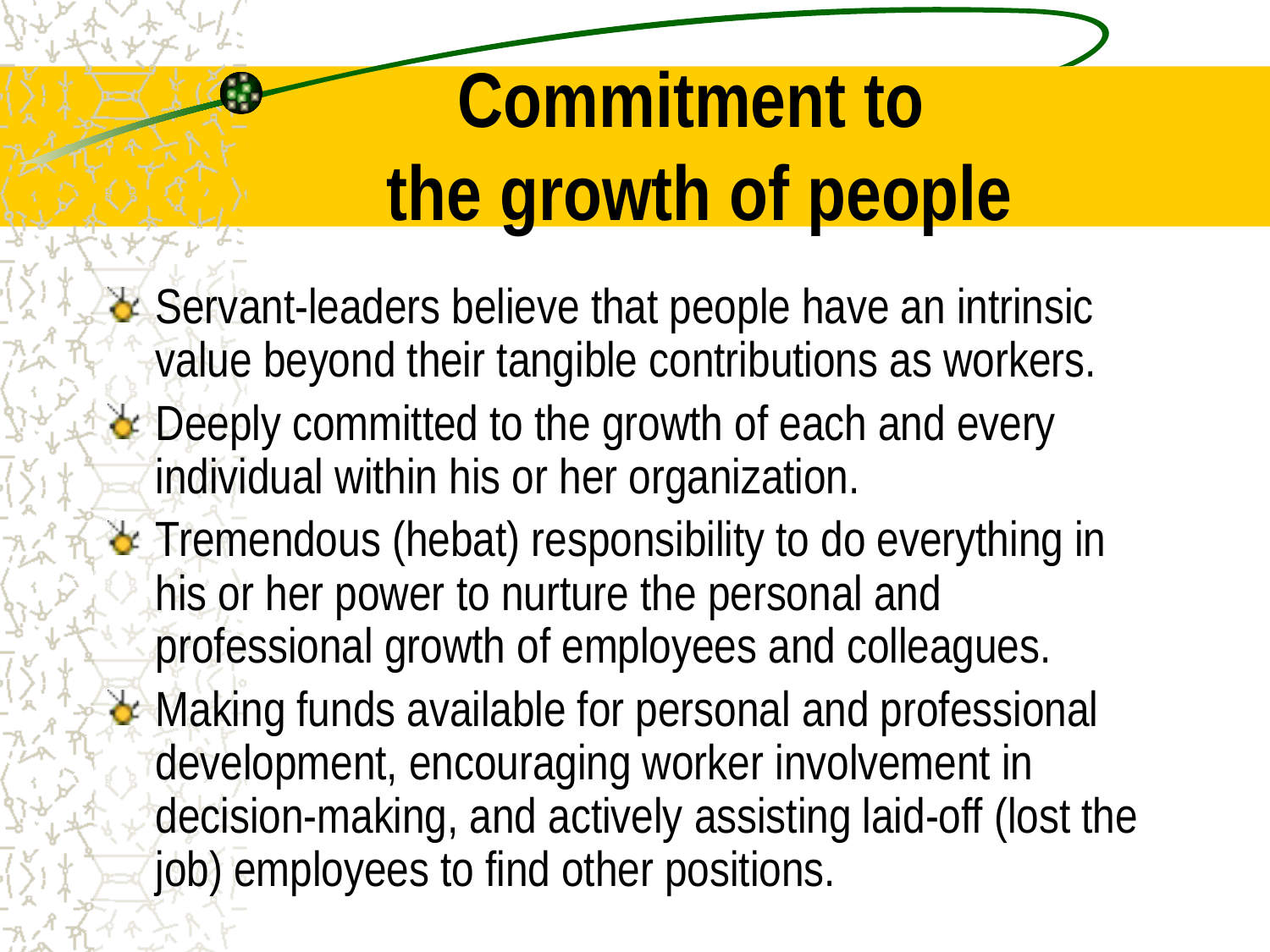

# Commitment to the growth of people
Servant-leaders believe that people have an intrinsic value beyond their tangible contributions as workers.
Deeply committed to the growth of each and every individual within his or her organization.
Tremendous (hebat) responsibility to do everything in his or her power to nurture the personal and professional growth of employees and colleagues.
Making funds available for personal and professional development, encouraging worker involvement in decision-making, and actively assisting laid-off (lost the job) employees to find other positions.